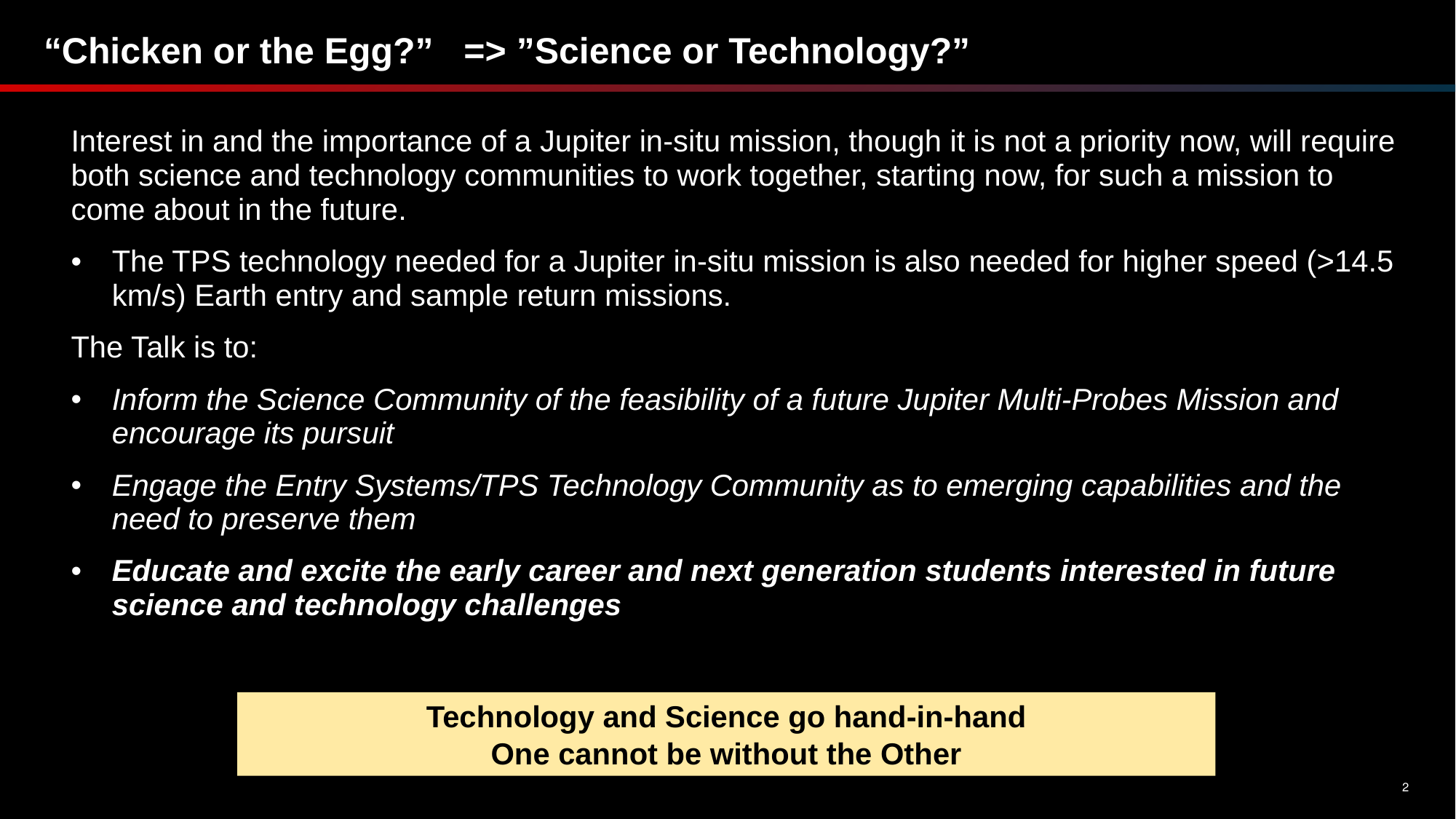

# “Chicken or the Egg?”   => ”Science or Technology?”
Interest in and the importance of a Jupiter in-situ mission, though it is not a priority now, will require both science and technology communities to work together, starting now, for such a mission to come about in the future.
The TPS technology needed for a Jupiter in-situ mission is also needed for higher speed (>14.5 km/s) Earth entry and sample return missions.
The Talk is to:
Inform the Science Community of the feasibility of a future Jupiter Multi-Probes Mission and encourage its pursuit
Engage the Entry Systems/TPS Technology Community as to emerging capabilities and the need to preserve them
Educate and excite the early career and next generation students interested in future science and technology challenges
Technology and Science go hand-in-hand
One cannot be without the Other
2